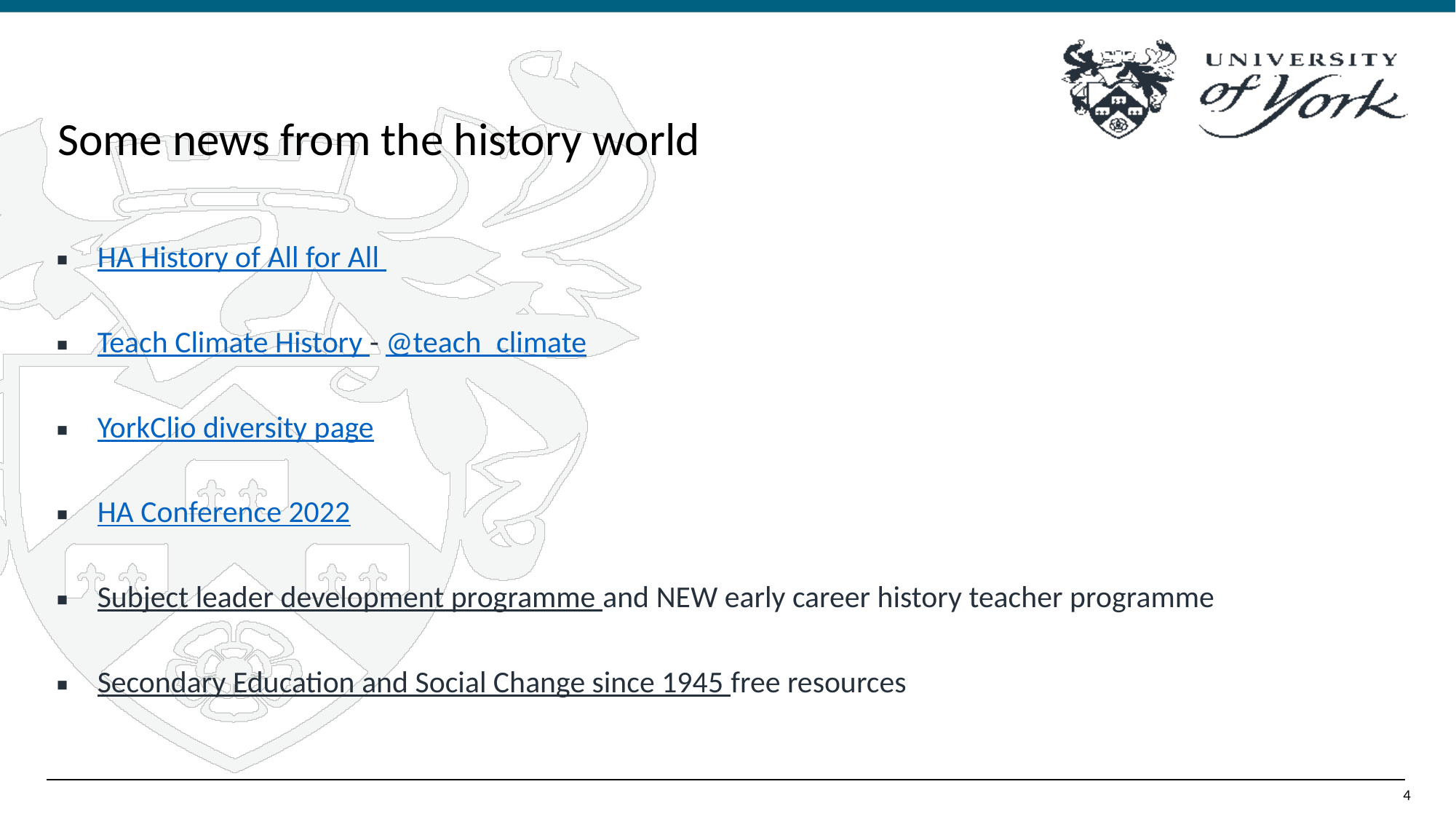

# Some news from the history world
HA History of All for All

Teach Climate History - @teach_climate

YorkClio diversity page

HA Conference 2022

Subject leader development programme and NEW early career history teacher programme

Secondary Education and Social Change since 1945 free resources